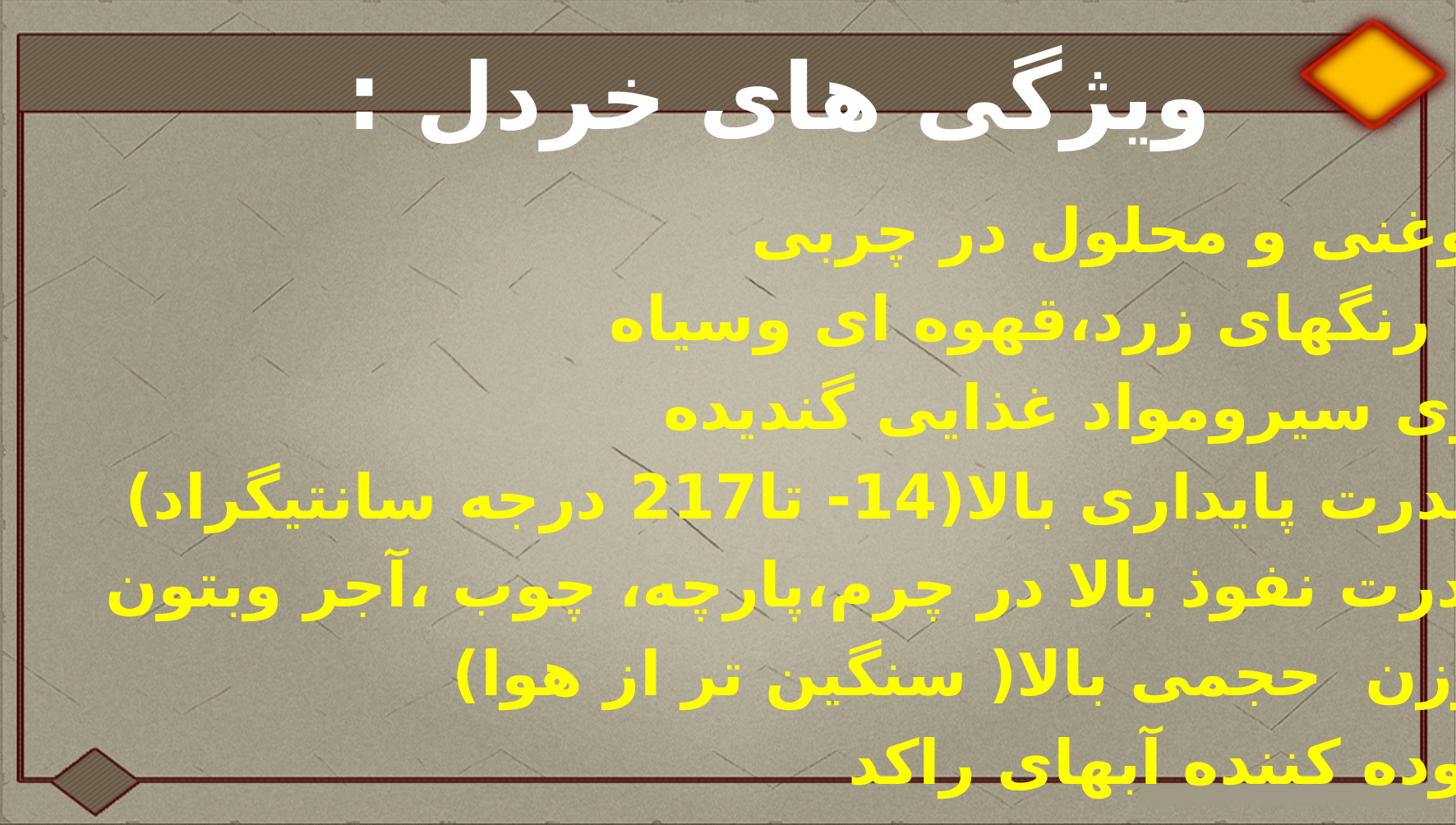

ویژگی های خردل :
روغنی و محلول در چربی
به رنگهای زرد،قهوه ای وسیاه
بوی سیرومواد غذایی گندیده
 قدرت پایداری بالا(14- تا217 درجه سانتیگراد)
قدرت نفوذ بالا در چرم،پارچه، چوب ،آجر وبتون
 وزن  حجمی بالا( سنگین تر از هوا)
آلوده کننده آبهای راکد